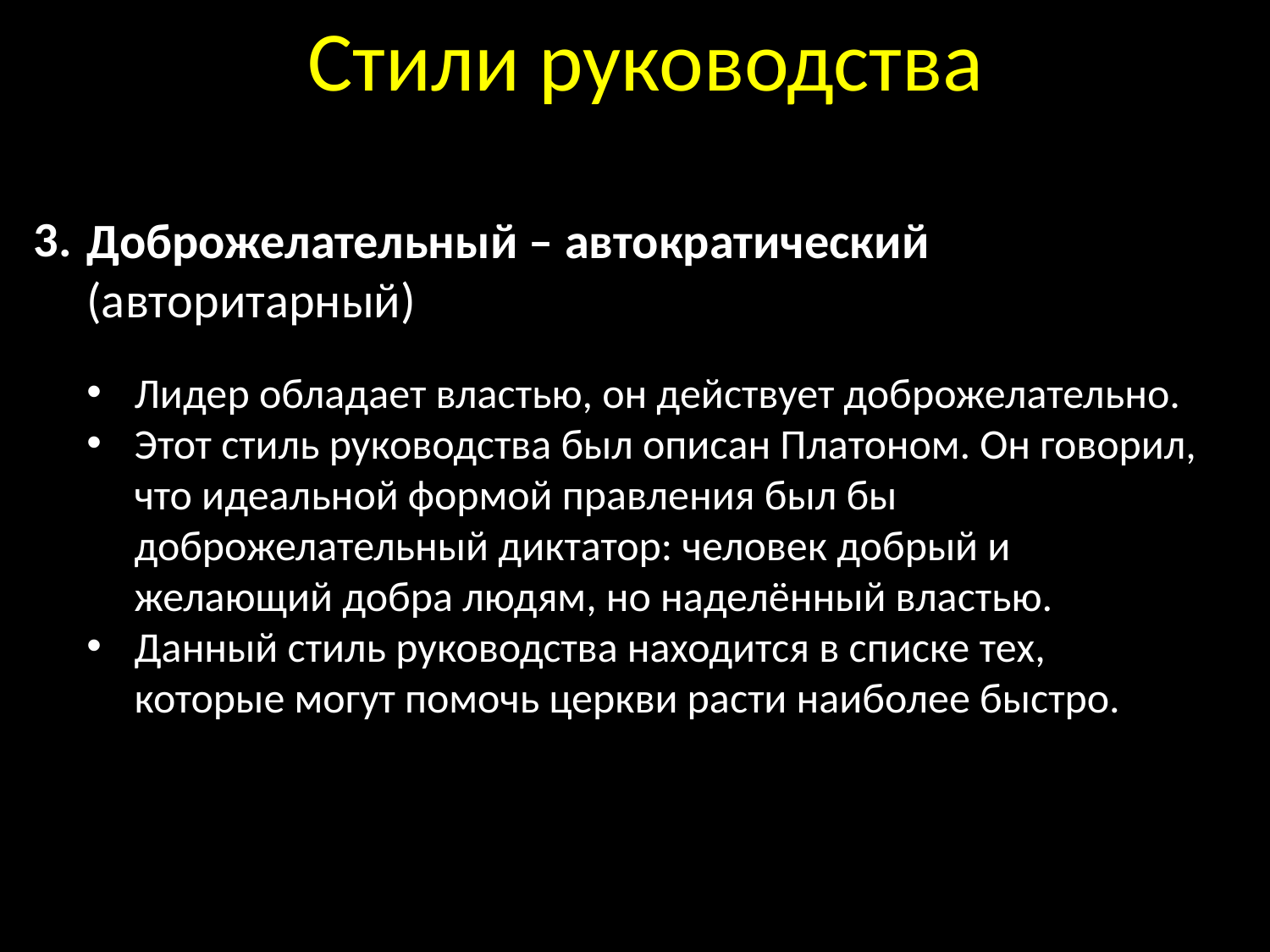

Стили руководства

Доброжелательный – автократический (авторитарный)

Лидер обладает властью, он действует доброжелательно.
Этот стиль руководства был описан Платоном. Он говорил, что идеальной формой правления был бы доброжелательный диктатор: человек добрый и желающий добра людям, но наделённый властью.
Данный стиль руководства находится в списке тех, которые могут помочь церкви расти наиболее быстро.
3.